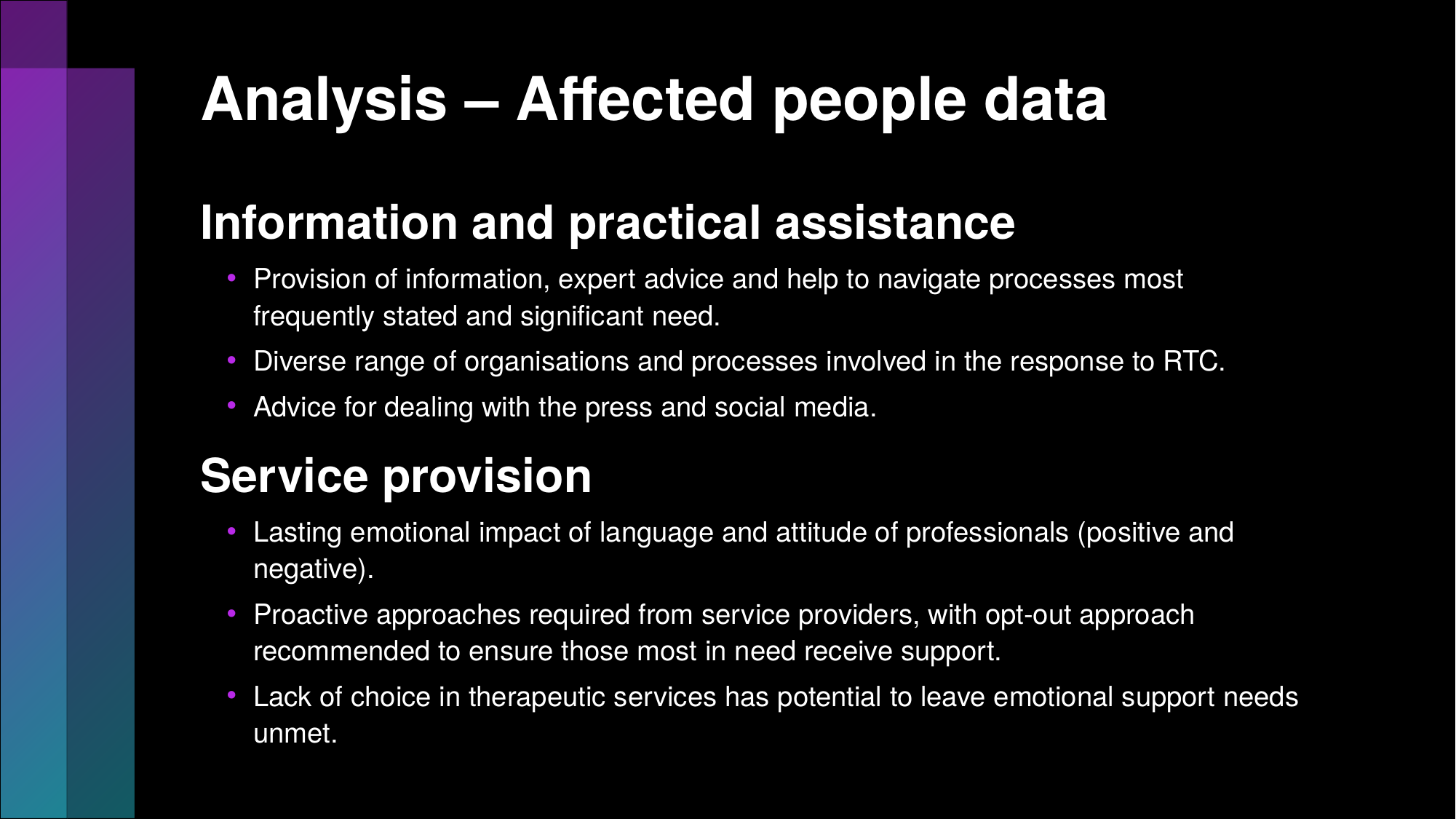

# Analysis – Affected people data
Information and practical assistance
Provision of information, expert advice and help to navigate processes most frequently stated and significant need.
Diverse range of organisations and processes involved in the response to RTC.
Advice for dealing with the press and social media.
Service provision
Lasting emotional impact of language and attitude of professionals (positive and negative).
Proactive approaches required from service providers, with opt-out approach recommended to ensure those most in need receive support.
Lack of choice in therapeutic services has potential to leave emotional support needs unmet.